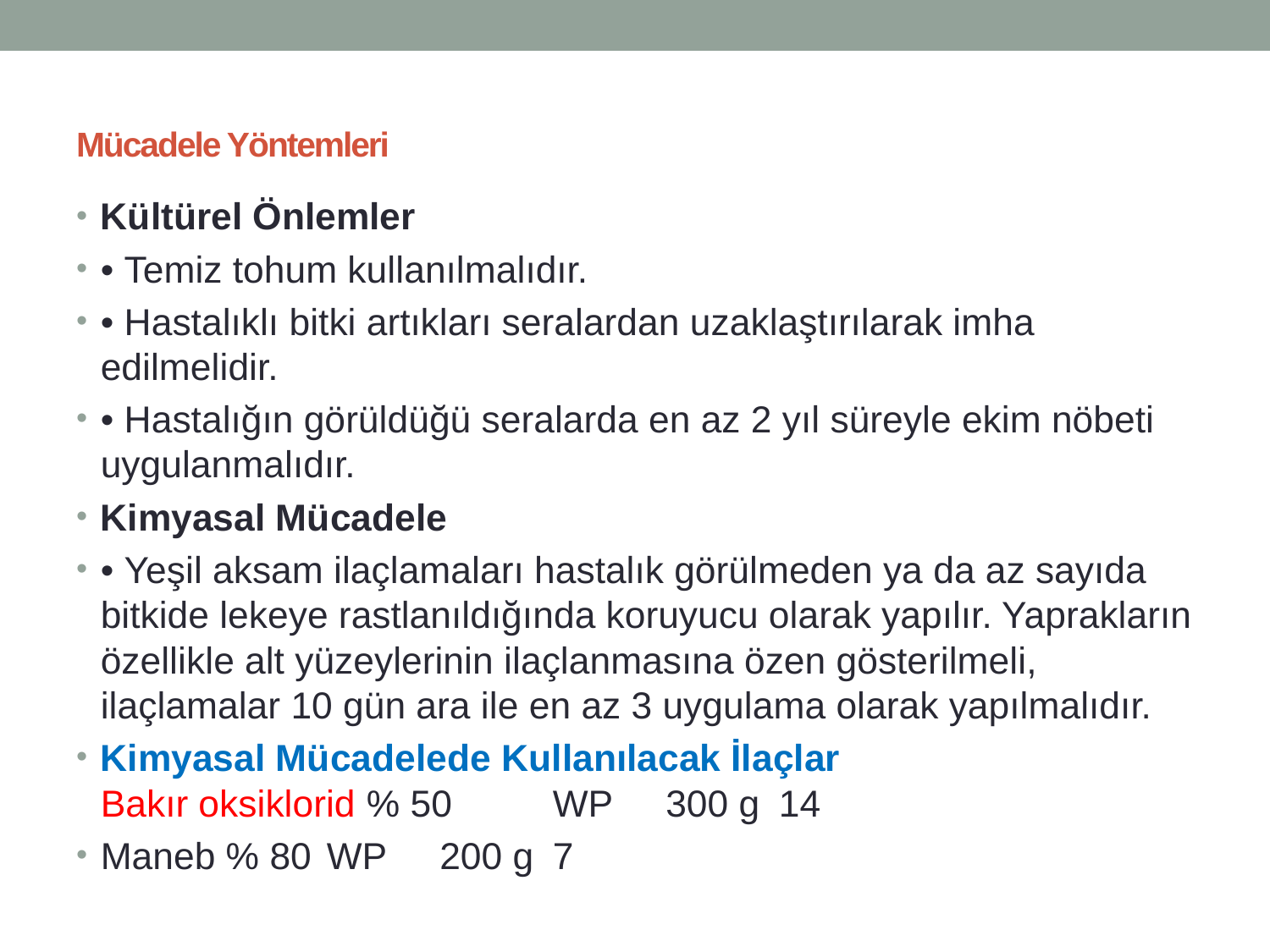

# Mücadele Yöntemleri
Kültürel Önlemler
• Temiz tohum kullanılmalıdır.
• Hastalıklı bitki artıkları seralardan uzaklaştırılarak imha edilmelidir.
• Hastalığın görüldüğü seralarda en az 2 yıl süreyle ekim nöbeti uygulanmalıdır.
Kimyasal Mücadele
• Yeşil aksam ilaçlamaları hastalık görülmeden ya da az sayıda bitkide lekeye rastlanıldığında koruyucu olarak yapılır. Yaprakların özellikle alt yüzeylerinin ilaçlanmasına özen gösterilmeli, ilaçlamalar 10 gün ara ile en az 3 uygulama olarak yapılmalıdır.
Kimyasal Mücadelede Kullanılacak İlaçlar
Bakır oksiklorid % 50 	WP 	300 g 	14
Maneb % 80 	WP 	200 g 	7